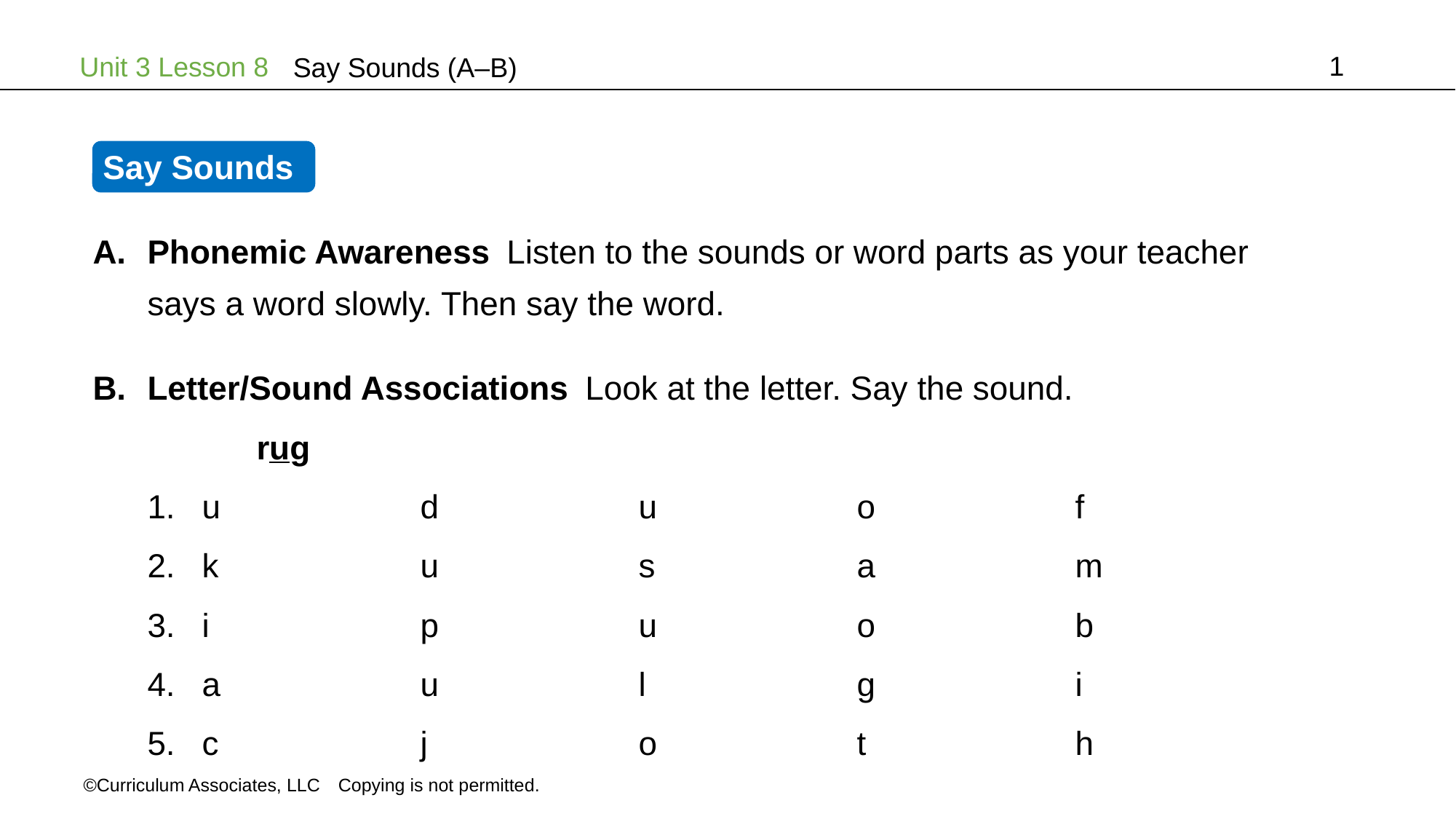

1
Say Sounds (A–B)
Say Sounds

Phonemic Awareness Listen to the sounds or word parts as your teacher
says a word slowly. Then say the word.
Letter/Sound Associations Look at the letter. Say the sound.
	rug
u		d		u		o		f
k		u		s		a		m
i		p		u		o		b
a		u		l		g		i
c		j		o		t		h